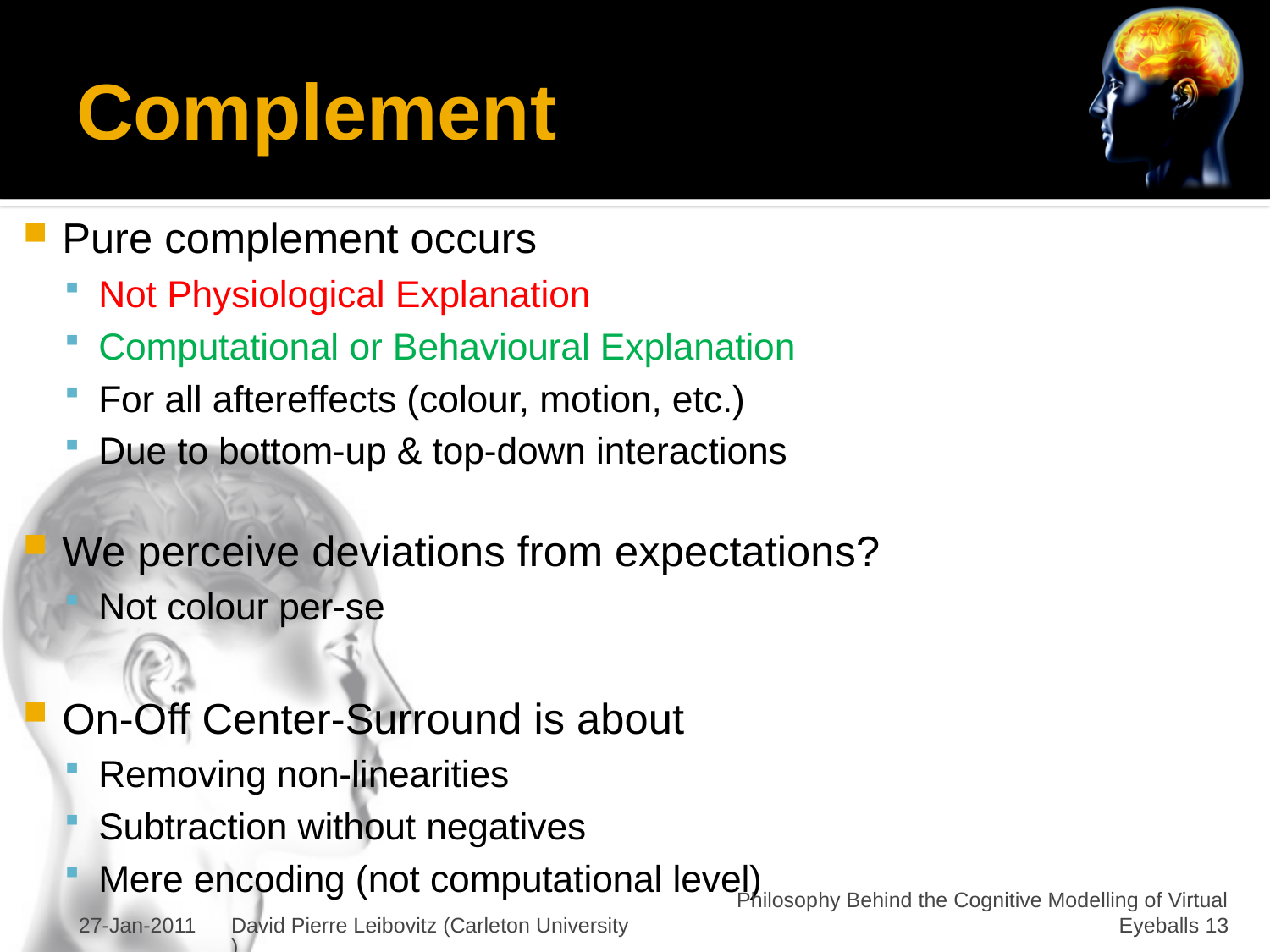

# Complement
Pure complement occurs
Not Physiological Explanation
Computational or Behavioural Explanation
For all aftereffects (colour, motion, etc.)
Due to bottom-up & top-down interactions

We perceive deviations from expectations?
Not colour per-se

On-Off Center-Surround is about
Removing non-linearities
Subtraction without negatives
Mere encoding (not computational level)
27-Jan-2011
David Pierre Leibovitz (Carleton University)
Philosophy Behind the Cognitive Modelling of Virtual Eyeballs 13